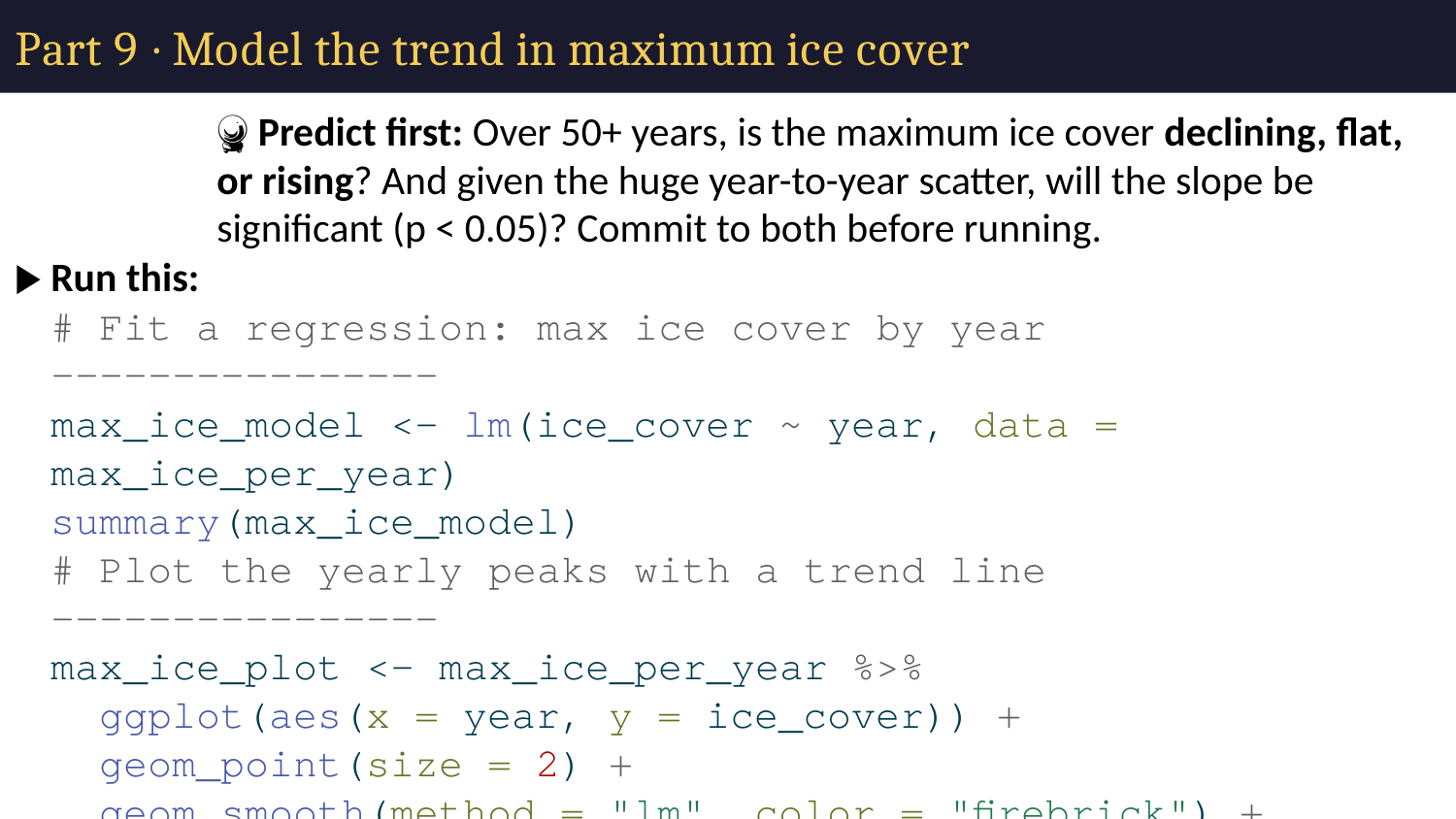

# Part 9 · Model the trend in maximum ice cover
🔮 Predict first: Over 50+ years, is the maximum ice cover declining, flat, or rising? And given the huge year-to-year scatter, will the slope be significant (p < 0.05)? Commit to both before running.
▶ Run this:
# Fit a regression: max ice cover by year ---------------- max_ice_model <- lm(ice_cover ~ year, data = max_ice_per_year) summary(max_ice_model)
# Plot the yearly peaks with a trend line ---------------- max_ice_plot <- max_ice_per_year %>% ggplot(aes(x = year, y = ice_cover)) + geom_point(size = 2) + geom_smooth(method = "lm", color = "firebrick") + labs(title = "Lake Superior — Annual Maximum Ice Cover", x = "Year", y = "Max Ice Cover (%)") + theme_minimal() max_ice_plot
✏️ Your turn: Report the model and interpret it honestly.
Slope (per year) =
p-value for the slope =
R-squared =
Is the trend significant at α = 0.05?  Y / N
In one sentence — is Lake Superior's peak ice cover changing? How confident are you, given the scatter?
💡 Key idea: Real environmental data is messy and honest. A non-significant or weak trend, with lots of scatter driven by ENSO and the polar vortex, is a perfectly valid — and realistic — finding.